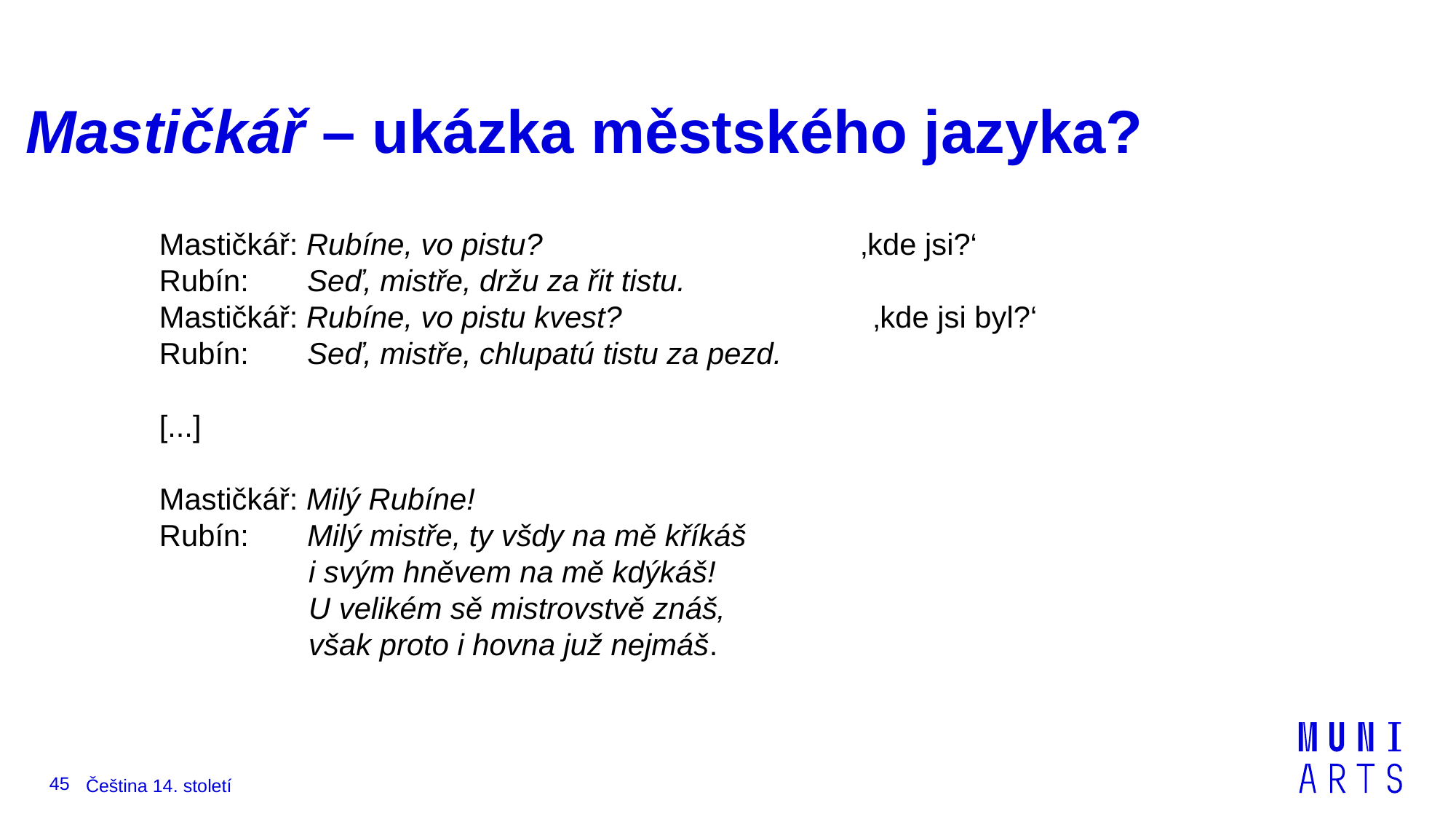

# Mastičkář – ukázka městského jazyka?
Mastičkář: Rubíne, vo pistu?                                      ‚kde jsi?‘
Rubín:       Seď, mistře, držu za řit tistu.
Mastičkář: Rubíne, vo pistu kvest?                              ‚kde jsi byl?‘
Rubín:       Seď, mistře, chlupatú tistu za pezd.

[...]

Mastičkář: Milý Rubíne!
Rubín:       Milý mistře, ty všdy na mě kříkáš
i svým hněvem na mě kdýkáš!
U velikém sě mistrovstvě znáš‚
však proto i hovna juž nejmáš.
45
Čeština 14. století